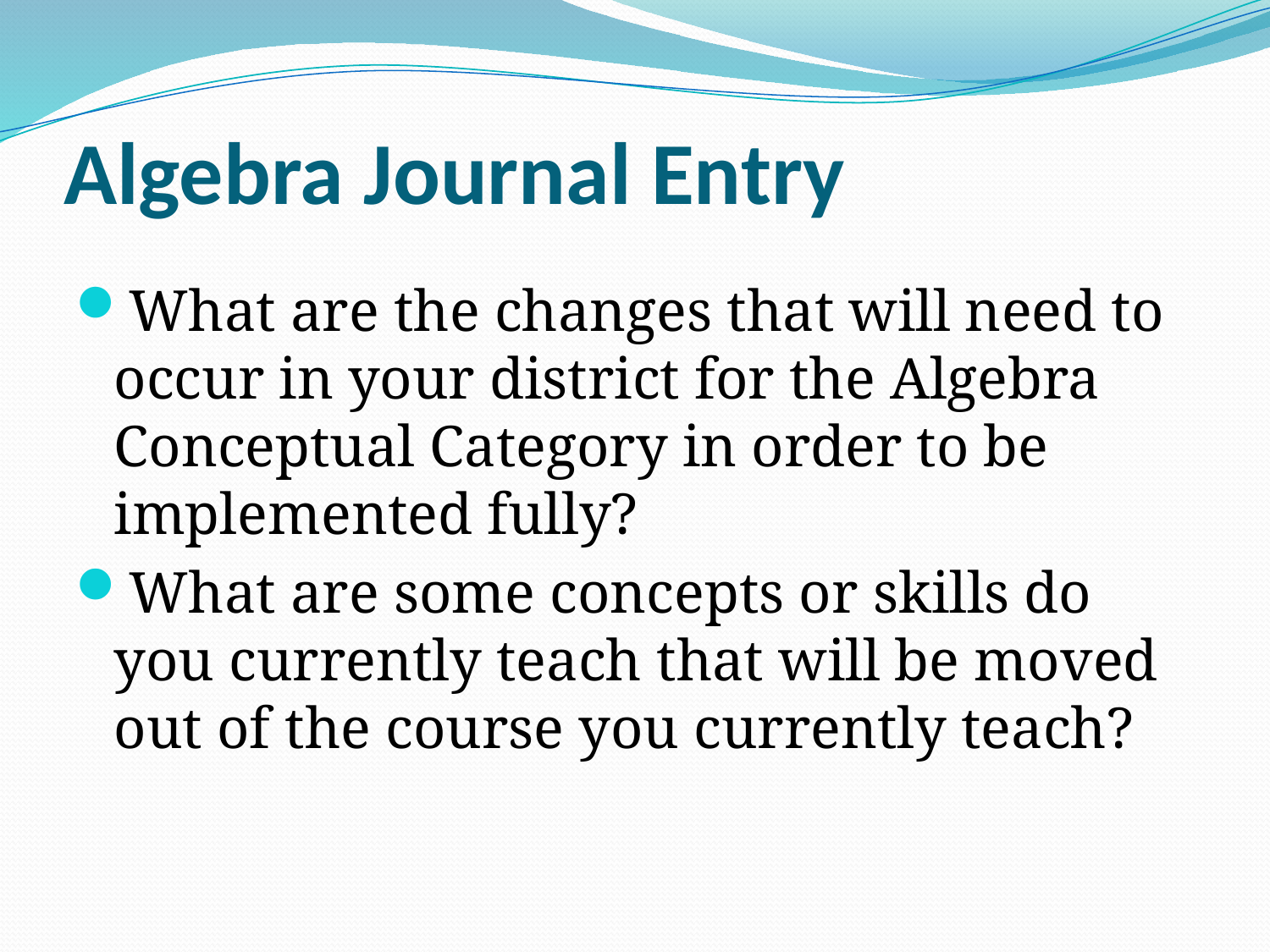

# Algebra Journal Entry
What are the changes that will need to occur in your district for the Algebra Conceptual Category in order to be implemented fully?
What are some concepts or skills do you currently teach that will be moved out of the course you currently teach?